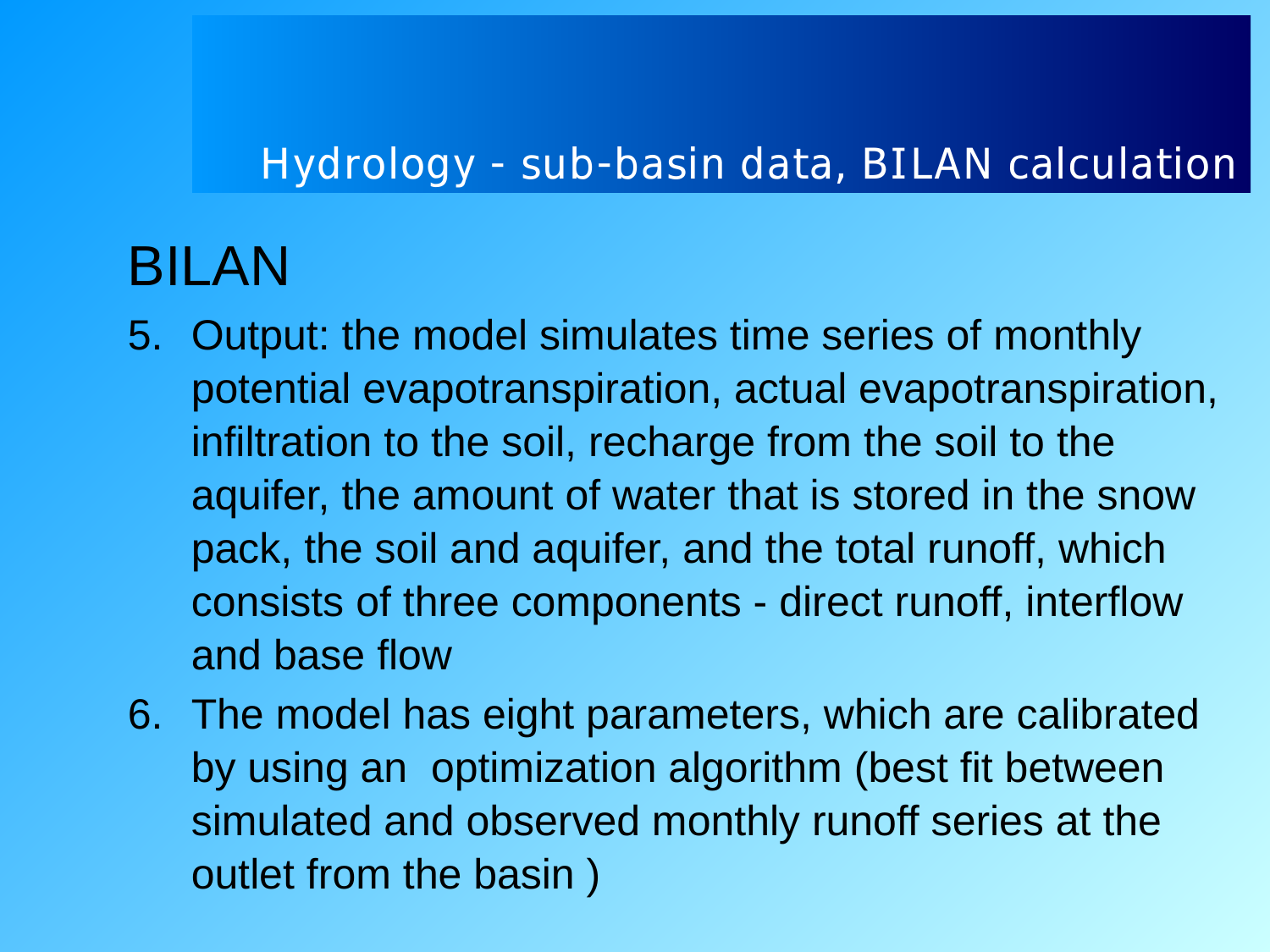

# Hydrology - sub-basin data, BILAN calculation
BILAN
Output: the model simulates time series of monthly potential evapotranspiration, actual evapotranspiration, infiltration to the soil, recharge from the soil to the aquifer, the amount of water that is stored in the snow pack, the soil and aquifer, and the total runoff, which consists of three components - direct runoff, interflow and base flow
The model has eight parameters, which are calibrated by using an  optimization algorithm (best fit between simulated and observed monthly runoff series at the outlet from the basin )